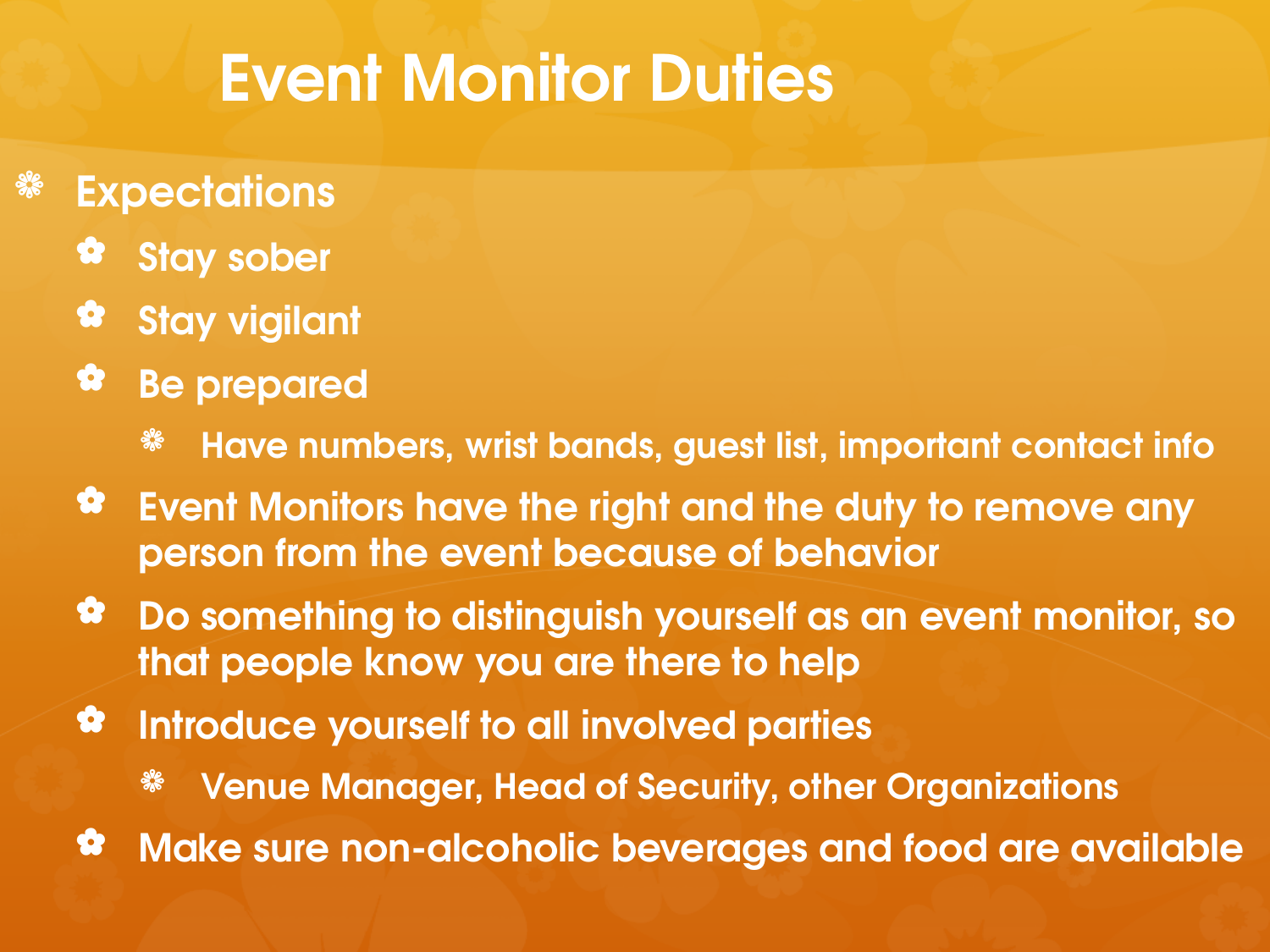

# Event Monitor Duties
Expectations
Stay sober
Stay vigilant
Be prepared
Have numbers, wrist bands, guest list, important contact info
Event Monitors have the right and the duty to remove any person from the event because of behavior
Do something to distinguish yourself as an event monitor, so that people know you are there to help
Introduce yourself to all involved parties
Venue Manager, Head of Security, other Organizations
Make sure non-alcoholic beverages and food are available